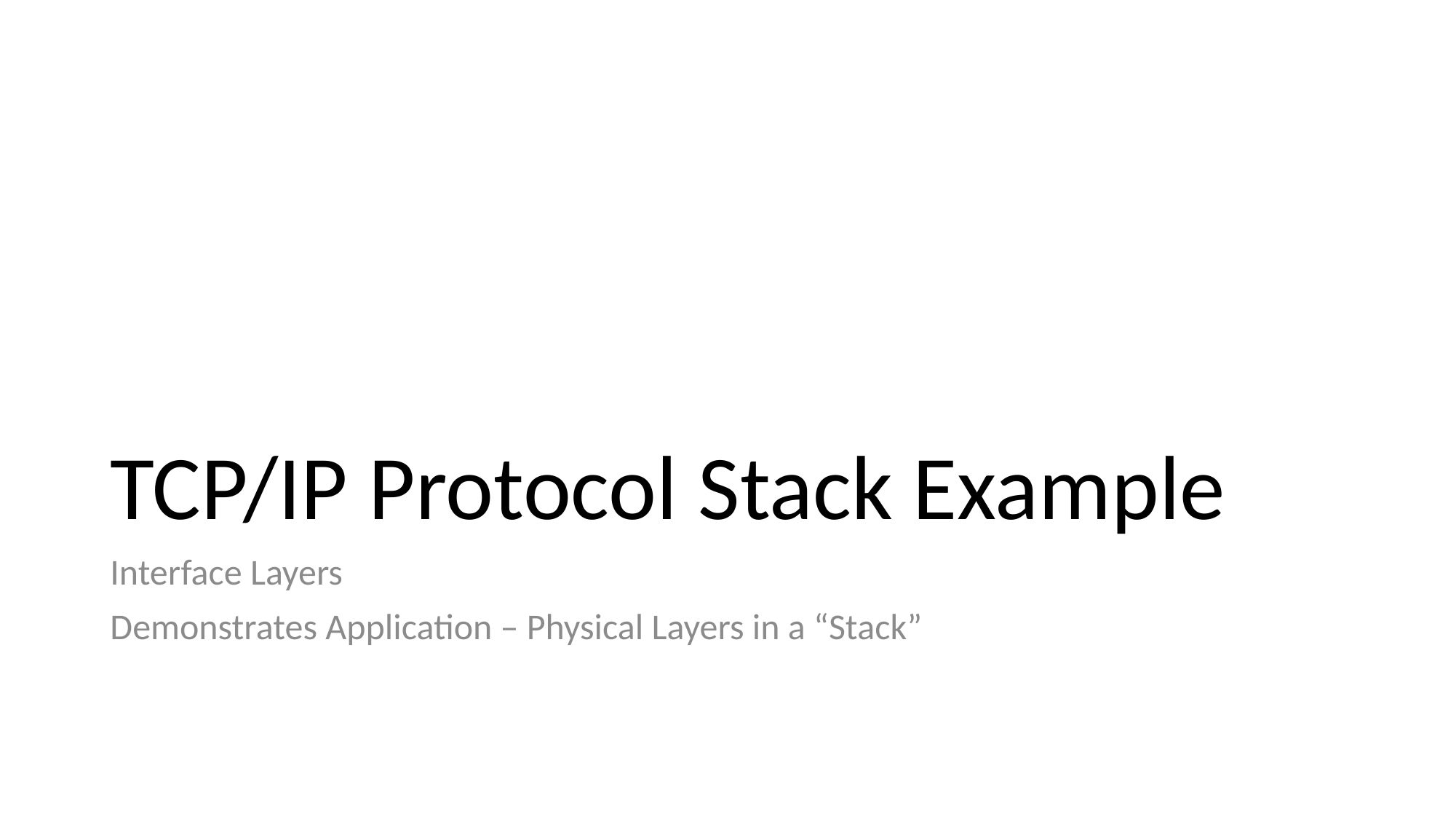

# TCP/IP Protocol Stack Example
Interface Layers
Demonstrates Application – Physical Layers in a “Stack”